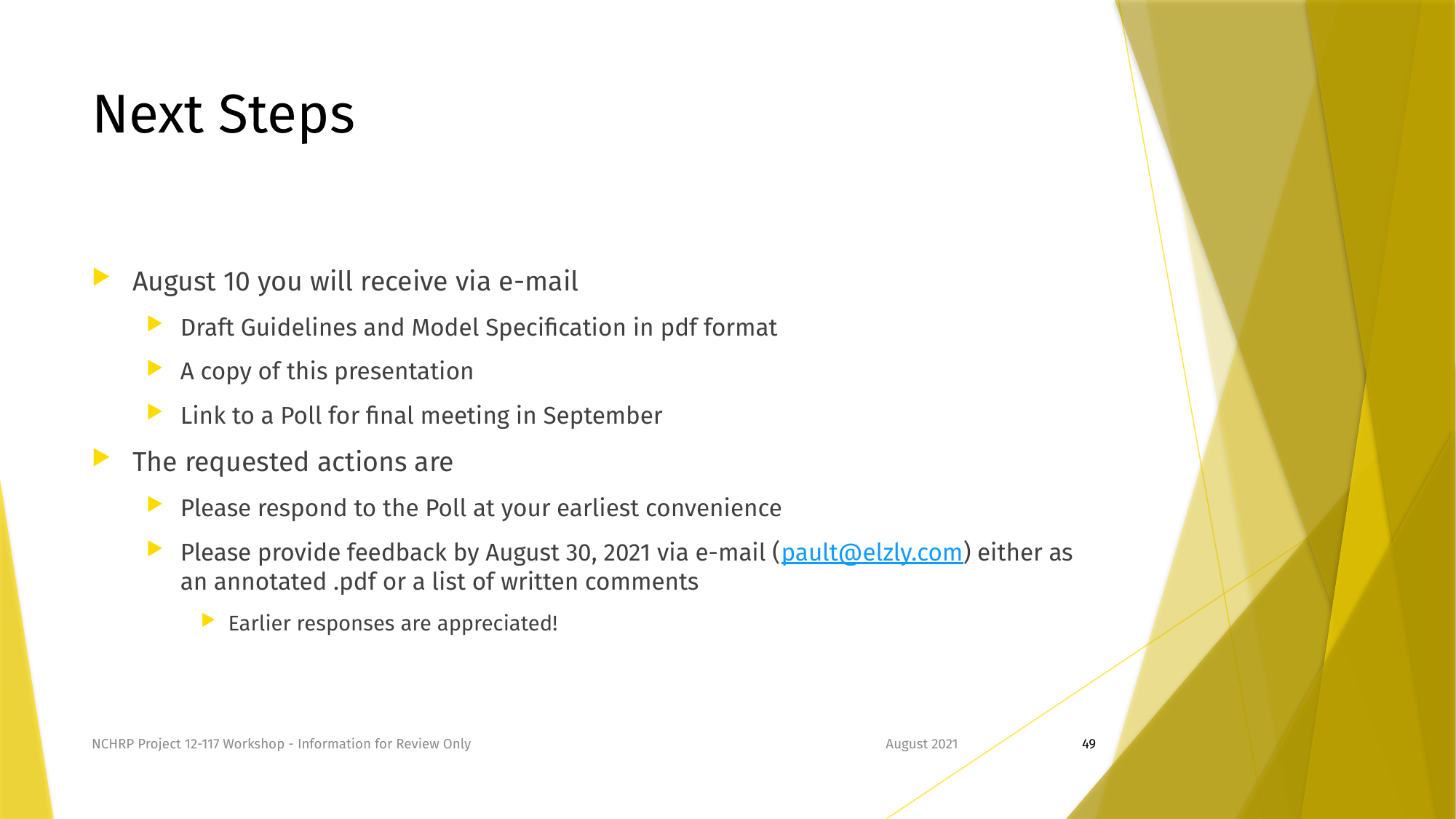

# Next Steps
August 10 you will receive via e-mail
Draft Guidelines and Model Specification in pdf format
A copy of this presentation
Link to a Poll for final meeting in September
The requested actions are
Please respond to the Poll at your earliest convenience
Please provide feedback by August 30, 2021 via e-mail (pault@elzly.com) either as an annotated .pdf or a list of written comments
Earlier responses are appreciated!
NCHRP Project 12-117 Workshop - Information for Review Only
August 2021
49